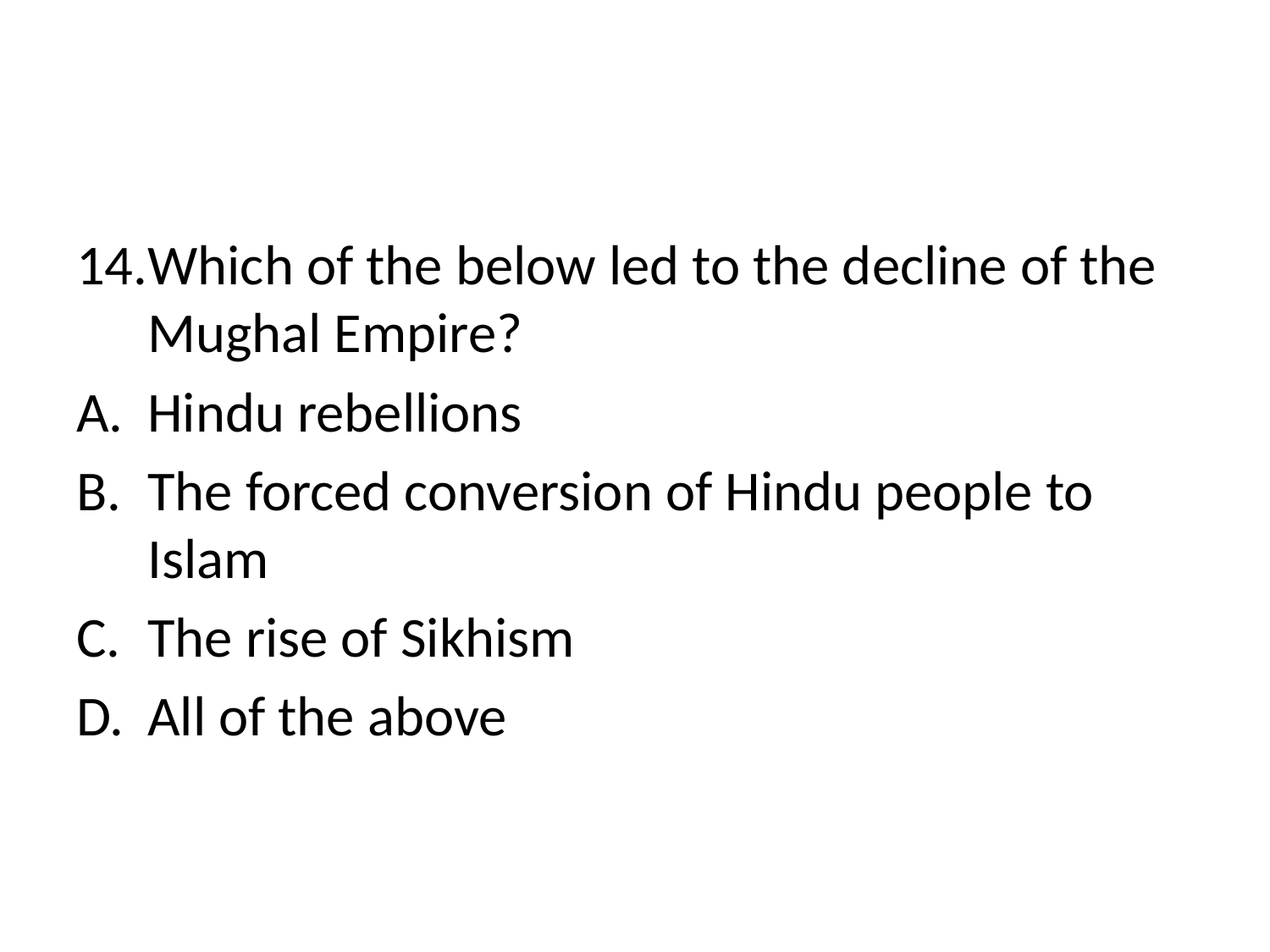

#
Which of the below led to the decline of the Mughal Empire?
Hindu rebellions
The forced conversion of Hindu people to Islam
The rise of Sikhism
All of the above